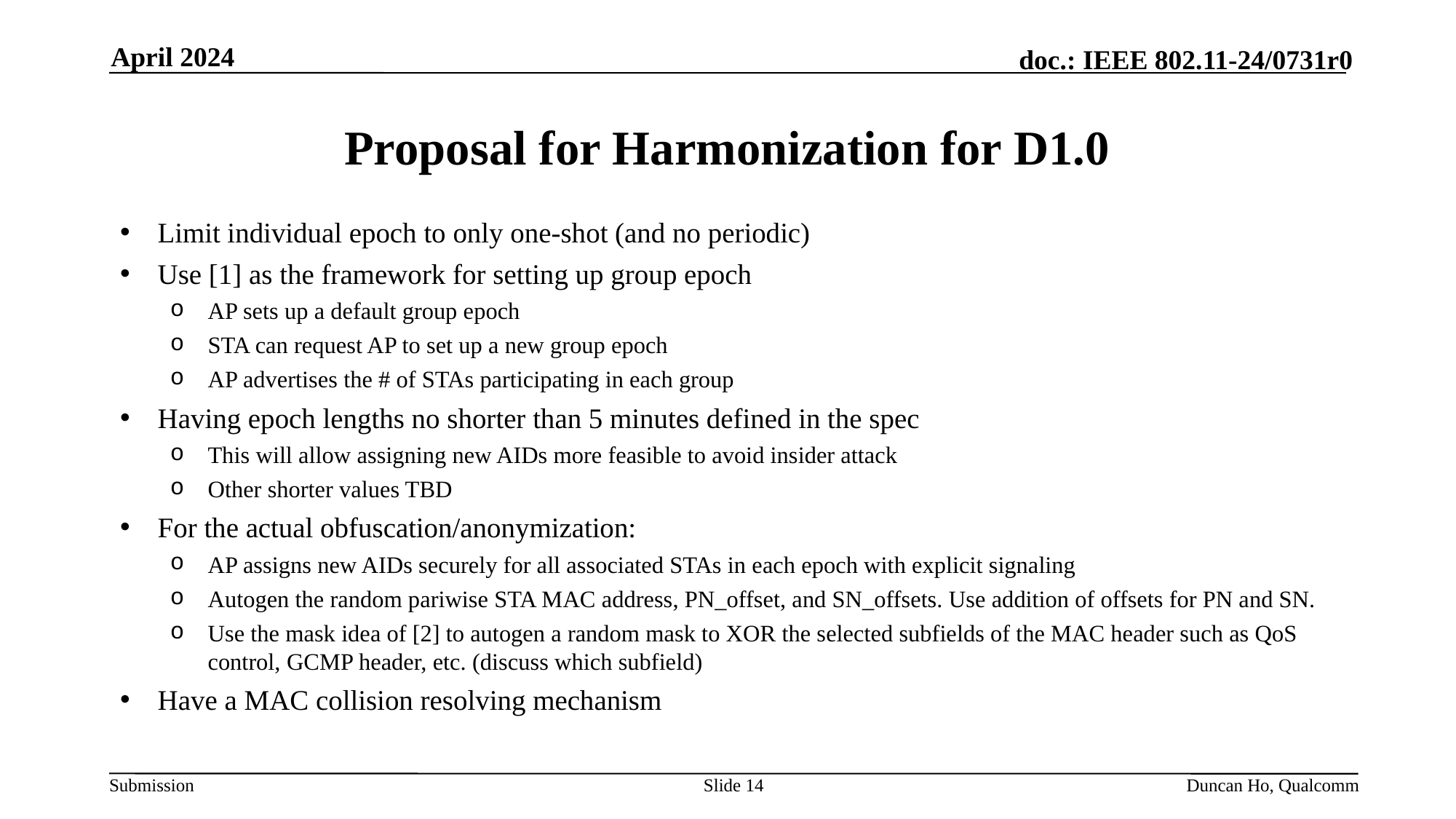

April 2024
# Proposal for Harmonization for D1.0
Limit individual epoch to only one-shot (and no periodic)
Use [1] as the framework for setting up group epoch
AP sets up a default group epoch
STA can request AP to set up a new group epoch
AP advertises the # of STAs participating in each group
Having epoch lengths no shorter than 5 minutes defined in the spec
This will allow assigning new AIDs more feasible to avoid insider attack
Other shorter values TBD
For the actual obfuscation/anonymization:
AP assigns new AIDs securely for all associated STAs in each epoch with explicit signaling
Autogen the random pariwise STA MAC address, PN_offset, and SN_offsets. Use addition of offsets for PN and SN.
Use the mask idea of [2] to autogen a random mask to XOR the selected subfields of the MAC header such as QoS control, GCMP header, etc. (discuss which subfield)
Have a MAC collision resolving mechanism
Slide 14
Duncan Ho, Qualcomm